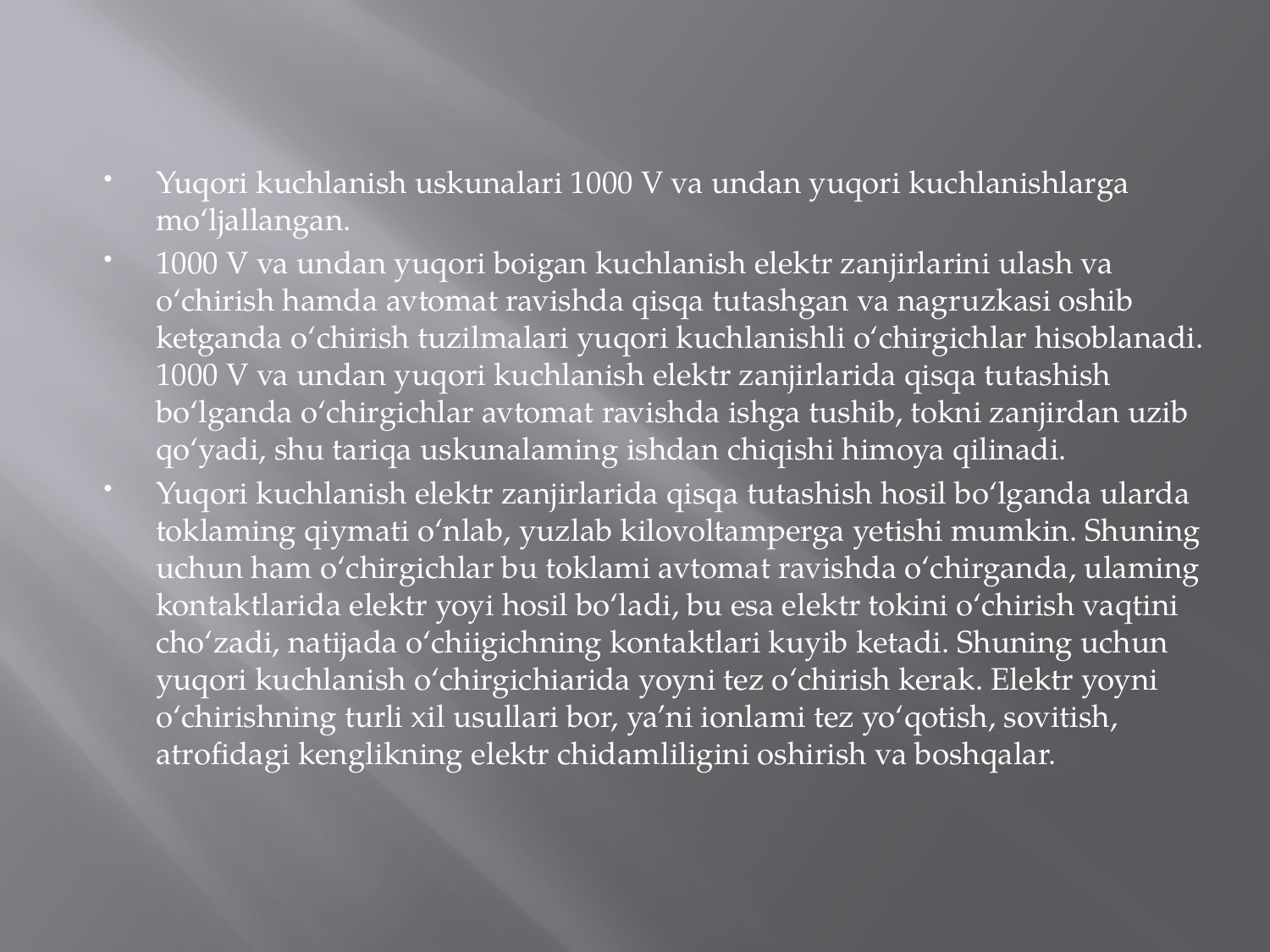

Yuqori kuchlanish uskunalari 1000 V va undan yuqori kuchlanishlarga mo‘ljallangan.
1000 V va undan yuqori boigan kuchlanish elektr zanjirlarini ulash va o‘chirish hamda avtomat ravishda qisqa tutashgan va nagruzkasi oshib ketganda o‘chirish tuzilmalari yuqori kuchlanishli o‘chirgichlar hisoblanadi. 1000 V va undan yuqori kuchlanish elektr zanjirlarida qisqa tutashish bo‘lganda o‘chirgichlar avtomat ravishda ishga tushib, tokni zanjirdan uzib qo‘yadi, shu tariqa uskunalaming ishdan chiqishi himoya qilinadi.
Yuqori kuchlanish elektr zanjirlarida qisqa tutashish hosil bo‘lganda ularda toklaming qiymati o‘nlab, yuzlab kilovoltamperga yetishi mumkin. Shuning uchun ham o‘chirgichlar bu toklami avtomat ravishda o‘chirganda, ulaming kontaktlarida elektr yoyi hosil bo‘ladi, bu esa elektr tokini o‘chirish vaqtini cho‘zadi, natijada o‘chiigichning kontaktlari kuyib ketadi. Shuning uchun yuqori kuchlanish o‘chirgichiarida yoyni tez o‘chirish kerak. Elektr yoyni o‘chirishning turli xil usullari bor, ya’ni ionlami tez yo‘qotish, sovitish, atrofidagi kenglikning elektr chidamliligini oshirish va boshqalar.